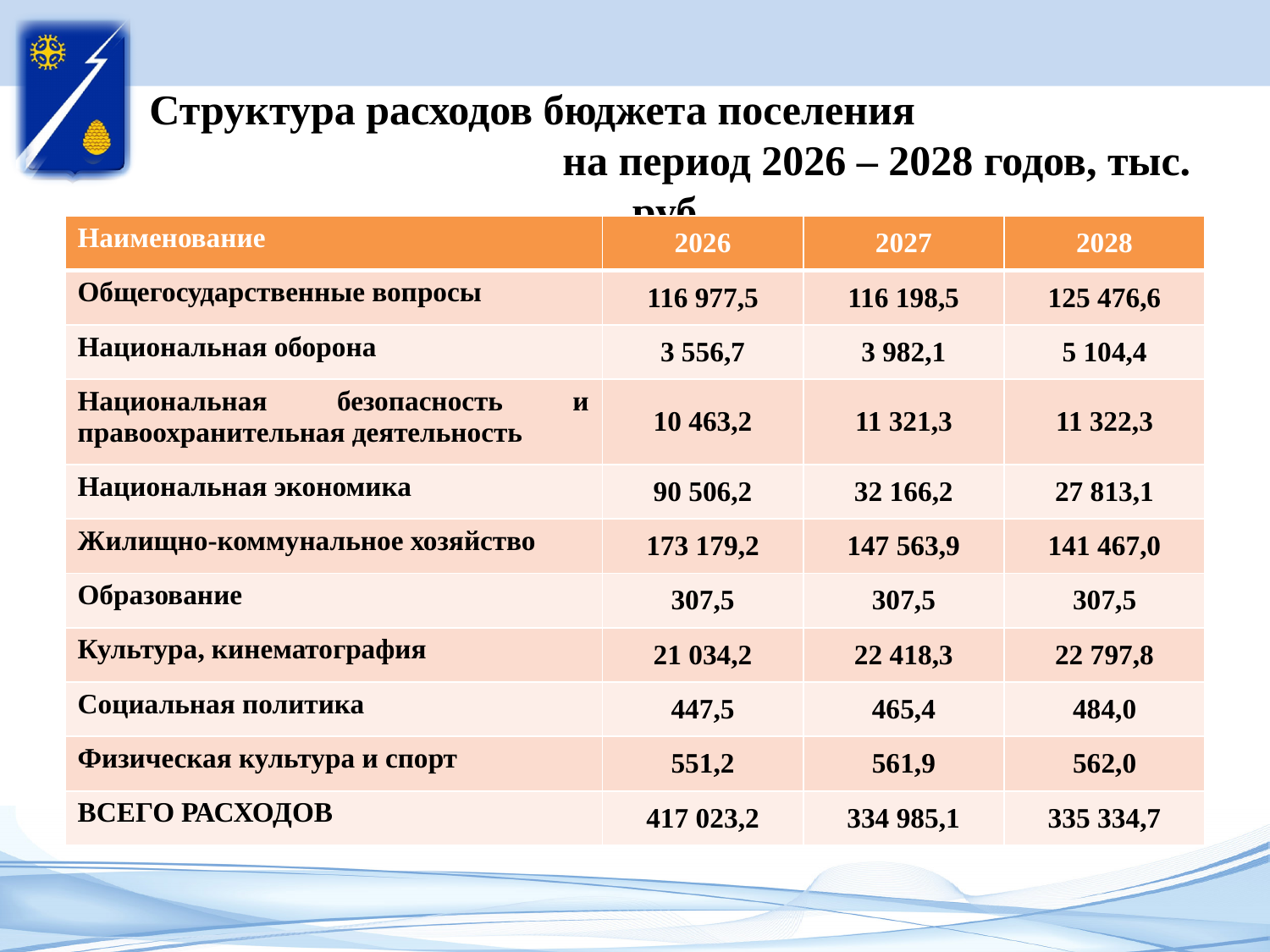

# Структура расходов бюджета поселения                                                                  на период 2026 – 2028 годов, тыс. руб.
| Наименование | 2026 | 2027 | 2028 |
| --- | --- | --- | --- |
| Общегосударственные вопросы | 116 977,5 | 116 198,5 | 125 476,6 |
| Национальная оборона | 3 556,7 | 3 982,1 | 5 104,4 |
| Национальная безопасность и правоохранительная деятельность | 10 463,2 | 11 321,3 | 11 322,3 |
| Национальная экономика | 90 506,2 | 32 166,2 | 27 813,1 |
| Жилищно-коммунальное хозяйство | 173 179,2 | 147 563,9 | 141 467,0 |
| Образование | 307,5 | 307,5 | 307,5 |
| Культура, кинематография | 21 034,2 | 22 418,3 | 22 797,8 |
| Социальная политика | 447,5 | 465,4 | 484,0 |
| Физическая культура и спорт | 551,2 | 561,9 | 562,0 |
| ВСЕГО РАСХОДОВ | 417 023,2 | 334 985,1 | 335 334,7 |